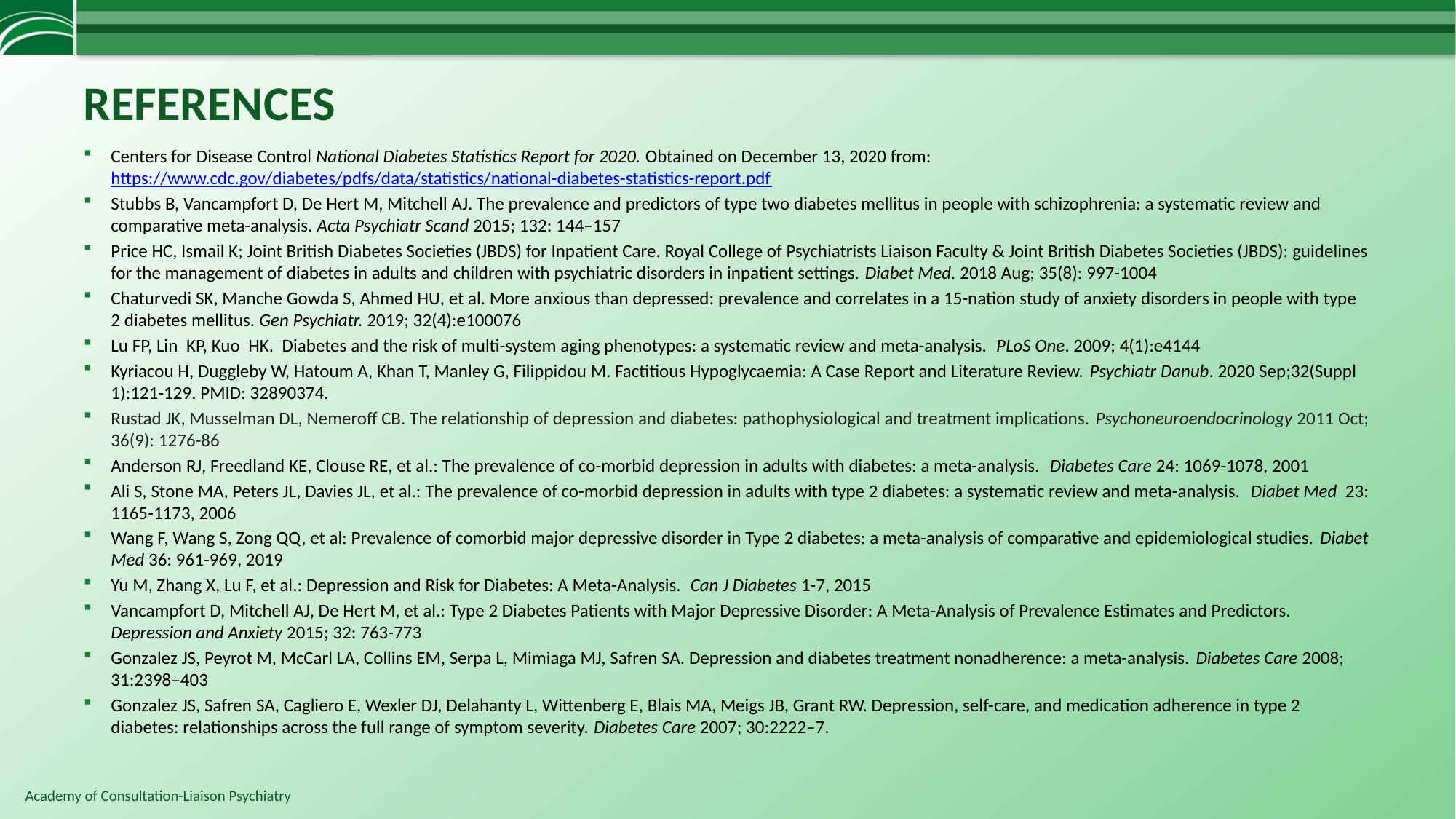

# REFERENCES
Centers for Disease Control National Diabetes Statistics Report for 2020. Obtained on December 13, 2020 from: https://www.cdc.gov/diabetes/pdfs/data/statistics/national-diabetes-statistics-report.pdf
Stubbs B, Vancampfort D, De Hert M, Mitchell AJ. The prevalence and predictors of type two diabetes mellitus in people with schizophrenia: a systematic review and comparative meta-analysis. Acta Psychiatr Scand 2015; 132: 144–157
Price HC, Ismail K; Joint British Diabetes Societies (JBDS) for Inpatient Care. Royal College of Psychiatrists Liaison Faculty & Joint British Diabetes Societies (JBDS): guidelines for the management of diabetes in adults and children with psychiatric disorders in inpatient settings. Diabet Med. 2018 Aug; 35(8): 997-1004
Chaturvedi SK, Manche Gowda S, Ahmed HU, et al. More anxious than depressed: prevalence and correlates in a 15-nation study of anxiety disorders in people with type 2 diabetes mellitus. Gen Psychiatr. 2019; 32(4):e100076
Lu FP, Lin  KP, Kuo  HK.  Diabetes and the risk of multi-system aging phenotypes: a systematic review and meta-analysis.  PLoS One. 2009; 4(1):e4144
Kyriacou H, Duggleby W, Hatoum A, Khan T, Manley G, Filippidou M. Factitious Hypoglycaemia: A Case Report and Literature Review. Psychiatr Danub. 2020 Sep;32(Suppl 1):121-129. PMID: 32890374.
Rustad JK, Musselman DL, Nemeroff CB. The relationship of depression and diabetes: pathophysiological and treatment implications. Psychoneuroendocrinology 2011 Oct; 36(9): 1276-86
Anderson RJ, Freedland KE, Clouse RE, et al.: The prevalence of co-morbid depression in adults with diabetes: a meta-analysis.  Diabetes Care 24: 1069-1078, 2001
Ali S, Stone MA, Peters JL, Davies JL, et al.: The prevalence of co-morbid depression in adults with type 2 diabetes: a systematic review and meta-analysis.  Diabet Med  23: 1165-1173, 2006
Wang F, Wang S, Zong QQ, et al: Prevalence of comorbid major depressive disorder in Type 2 diabetes: a meta-analysis of comparative and epidemiological studies. Diabet Med 36: 961-969, 2019
Yu M, Zhang X, Lu F, et al.: Depression and Risk for Diabetes: A Meta-Analysis.  Can J Diabetes 1-7, 2015
Vancampfort D, Mitchell AJ, De Hert M, et al.: Type 2 Diabetes Patients with Major Depressive Disorder: A Meta-Analysis of Prevalence Estimates and Predictors.  Depression and Anxiety 2015; 32: 763-773
Gonzalez JS, Peyrot M, McCarl LA, Collins EM, Serpa L, Mimiaga MJ, Safren SA. Depression and diabetes treatment nonadherence: a meta-analysis. Diabetes Care 2008; 31:2398–403
Gonzalez JS, Safren SA, Cagliero E, Wexler DJ, Delahanty L, Wittenberg E, Blais MA, Meigs JB, Grant RW. Depression, self-care, and medication adherence in type 2 diabetes: relationships across the full range of symptom severity. Diabetes Care 2007; 30:2222–7.